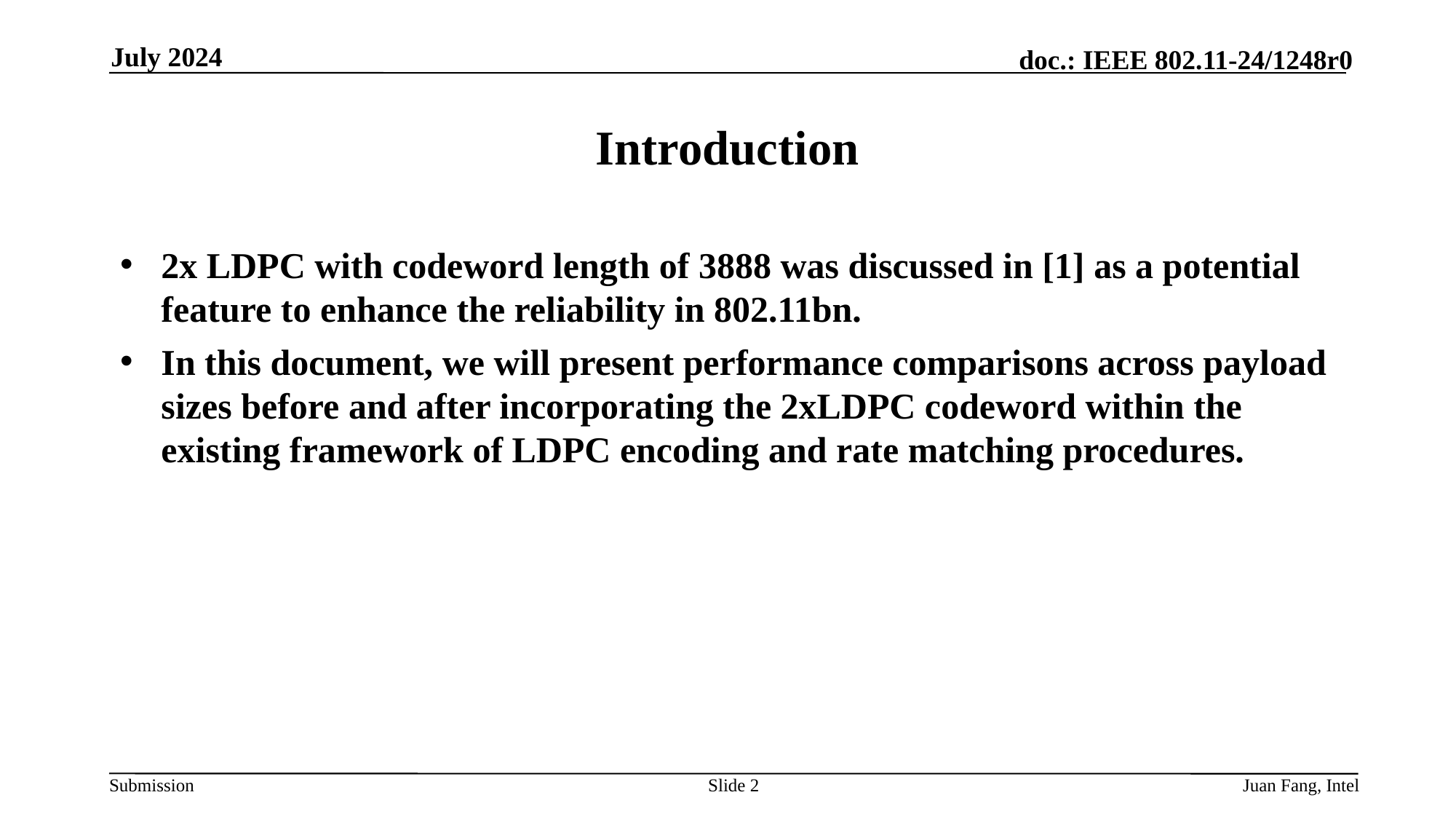

July 2024
# Introduction
2x LDPC with codeword length of 3888 was discussed in [1] as a potential feature to enhance the reliability in 802.11bn.
In this document, we will present performance comparisons across payload sizes before and after incorporating the 2xLDPC codeword within the existing framework of LDPC encoding and rate matching procedures.
Slide 2
Juan Fang, Intel